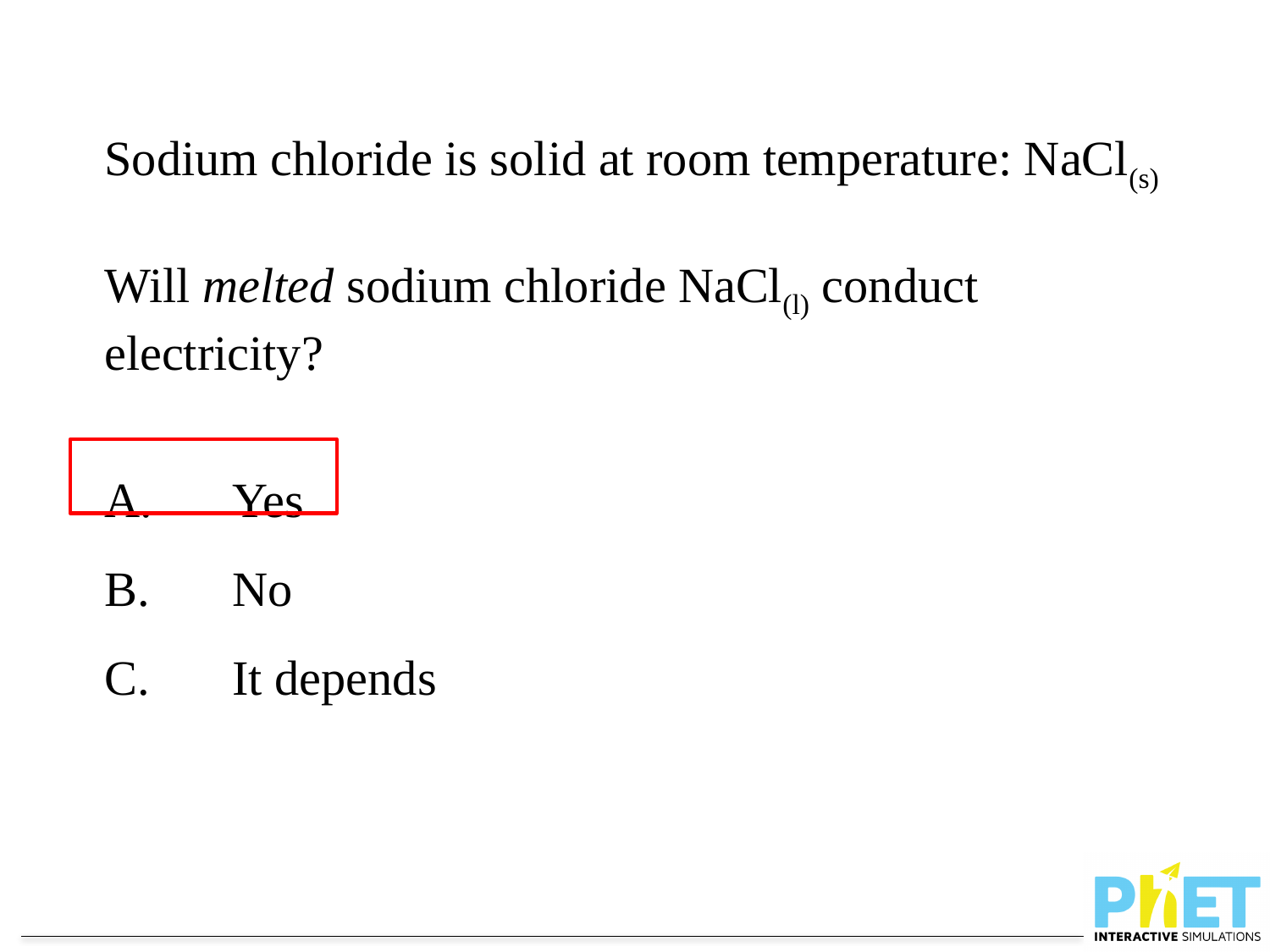

Sodium chloride is solid at room temperature: NaCl(s)

Will melted sodium chloride NaCl(l) conduct electricity?

Yes
No
It depends